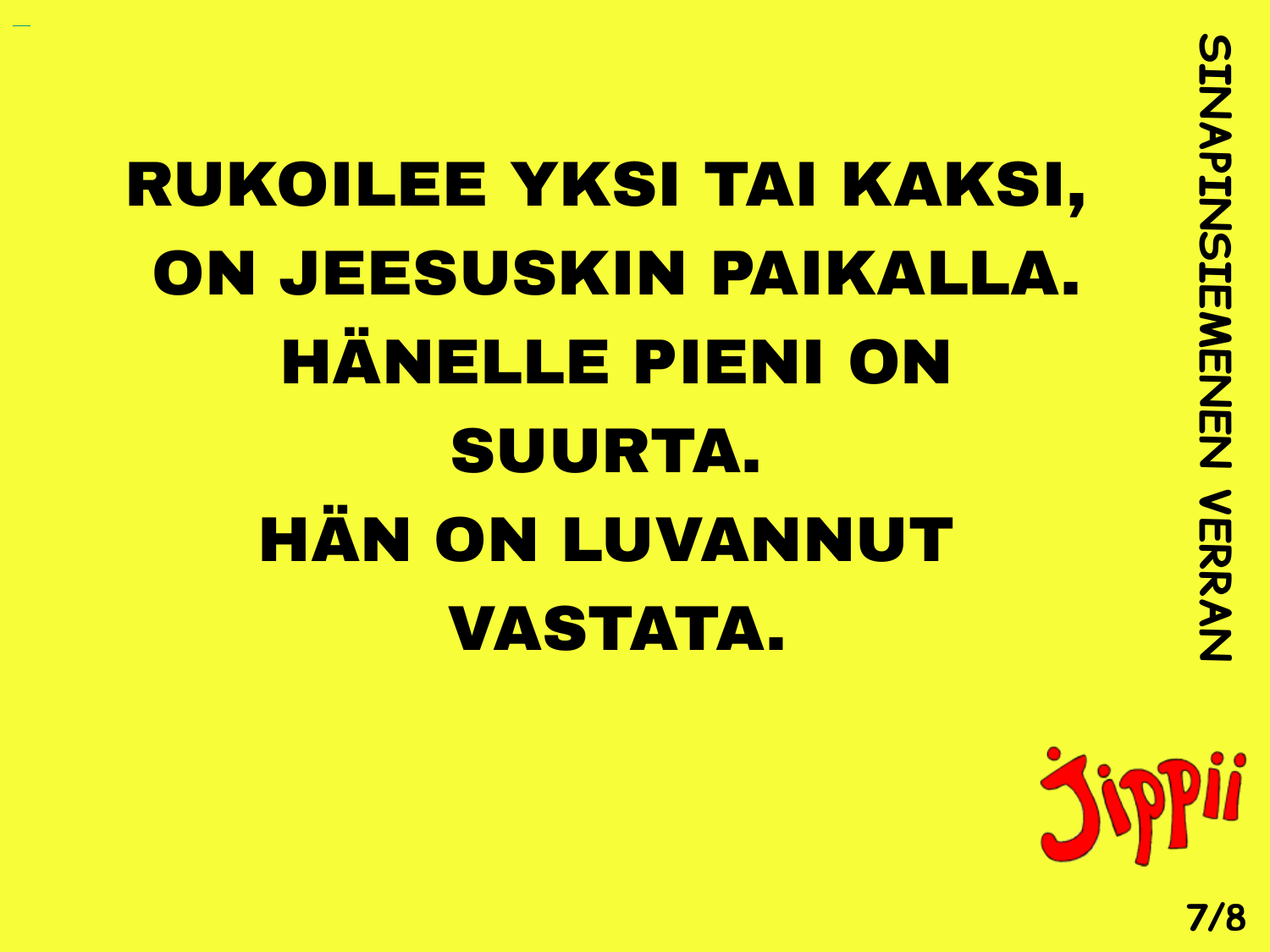

RUKOILEE YKSI TAI KAKSI,
 ON JEESUSKIN PAIKALLA.
 HÄNELLE PIENI ON
 SUURTA.
HÄN ON LUVANNUT
 VASTATA.
SINAPINSIEMENEN VERRAN
7/8